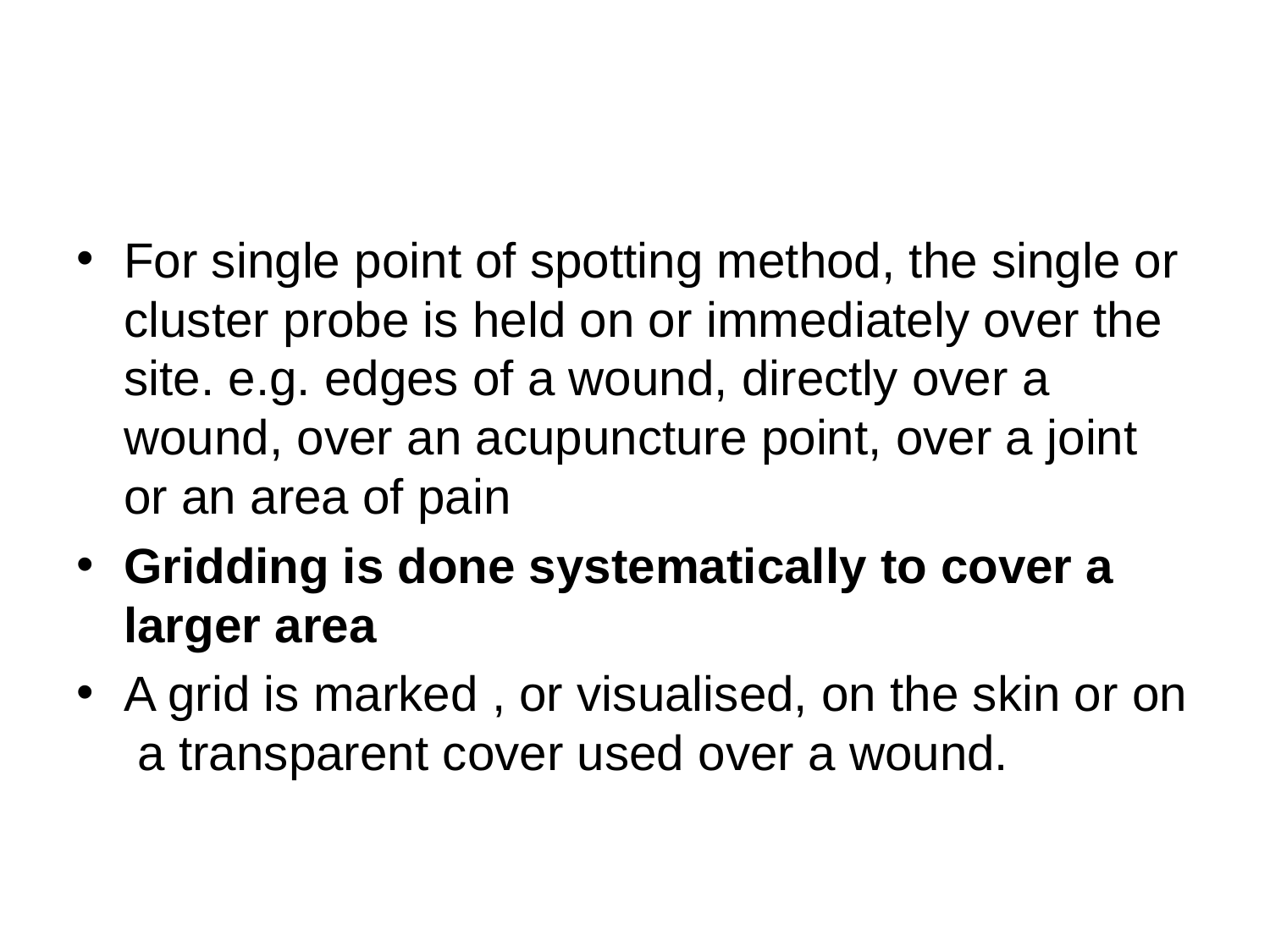

For single point of spotting method, the single or cluster probe is held on or immediately over the site. e.g. edges of a wound, directly over a wound, over an acupuncture point, over a joint or an area of pain
Gridding is done systematically to cover a larger area
A grid is marked , or visualised, on the skin or on  a transparent cover used over a wound.